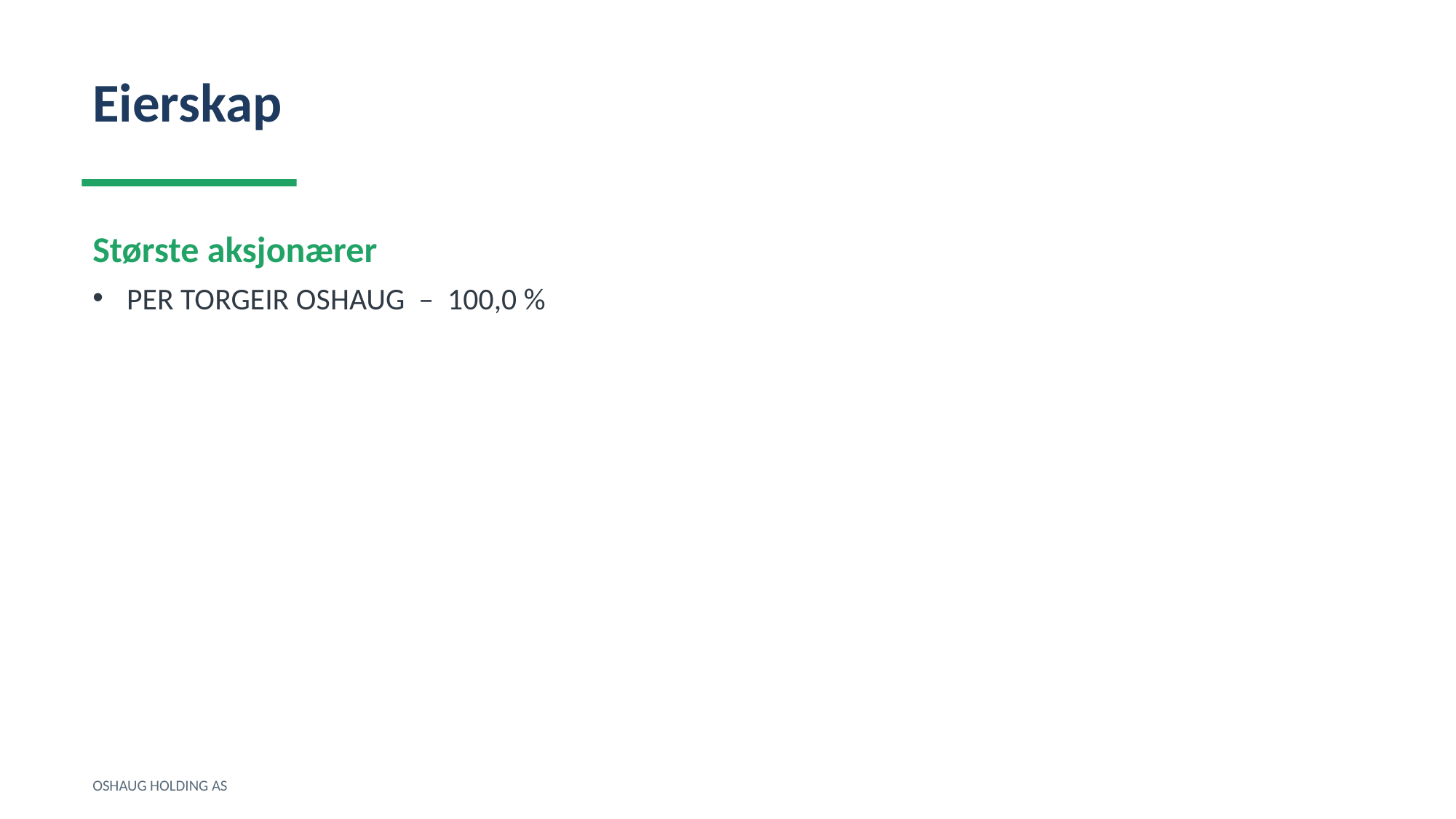

Eierskap

Største aksjonærer
PER TORGEIR OSHAUG  –  100,0 %
OSHAUG HOLDING AS